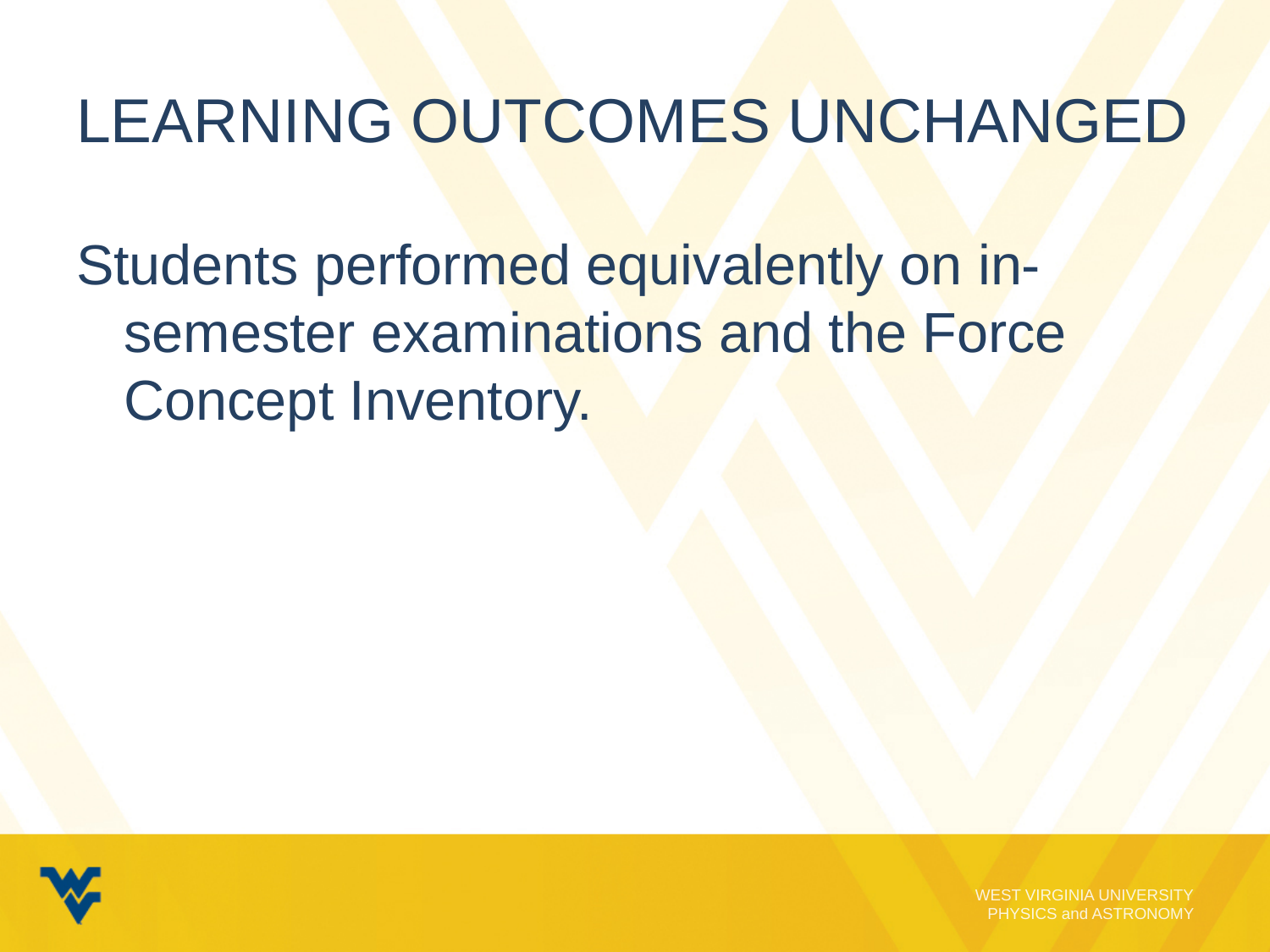

# Learning Outcomes Unchanged
Students performed equivalently on in-semester examinations and the Force Concept Inventory.